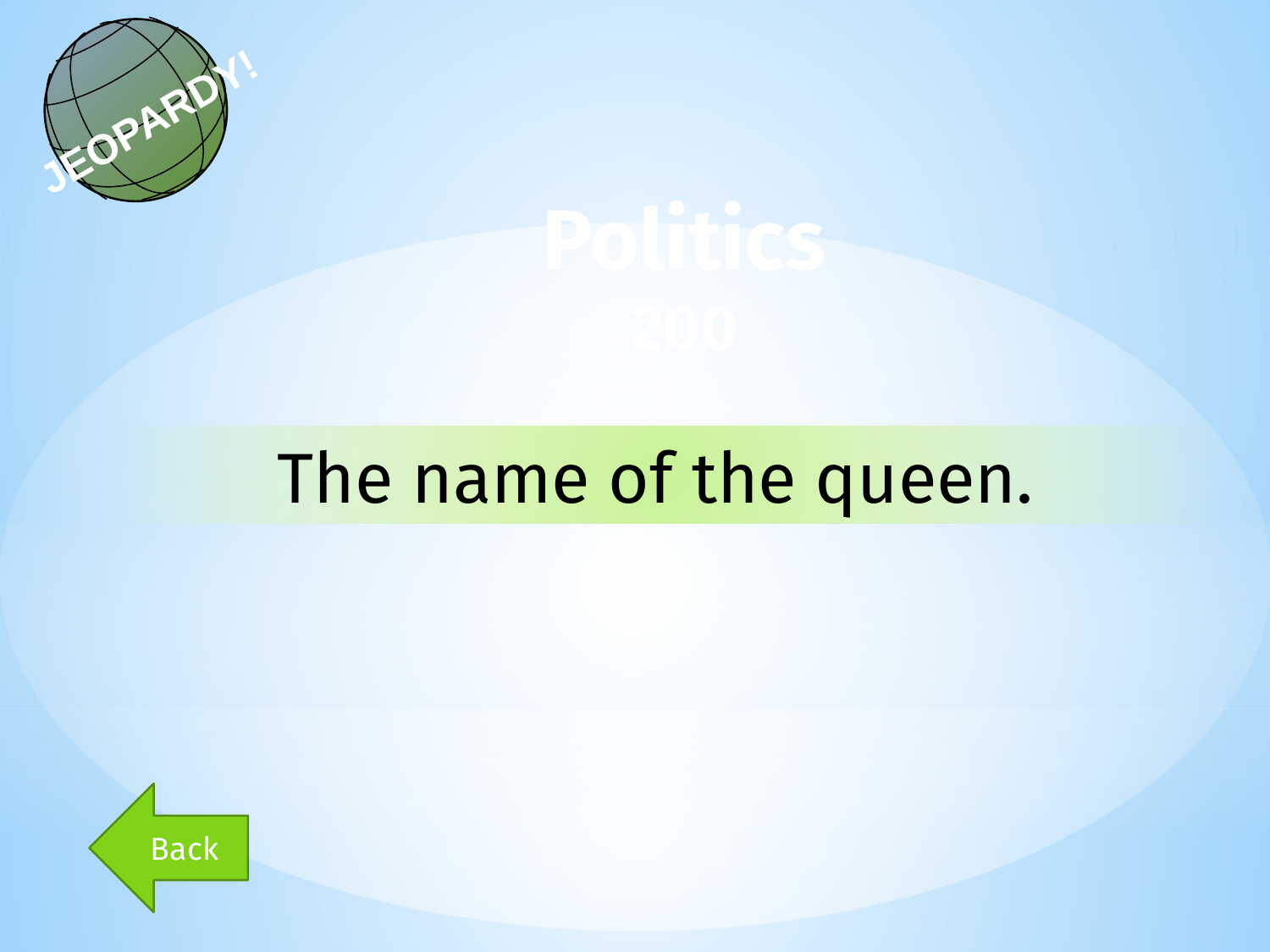

JEOPARDY!

Politics
200
The name of the queen.
Back